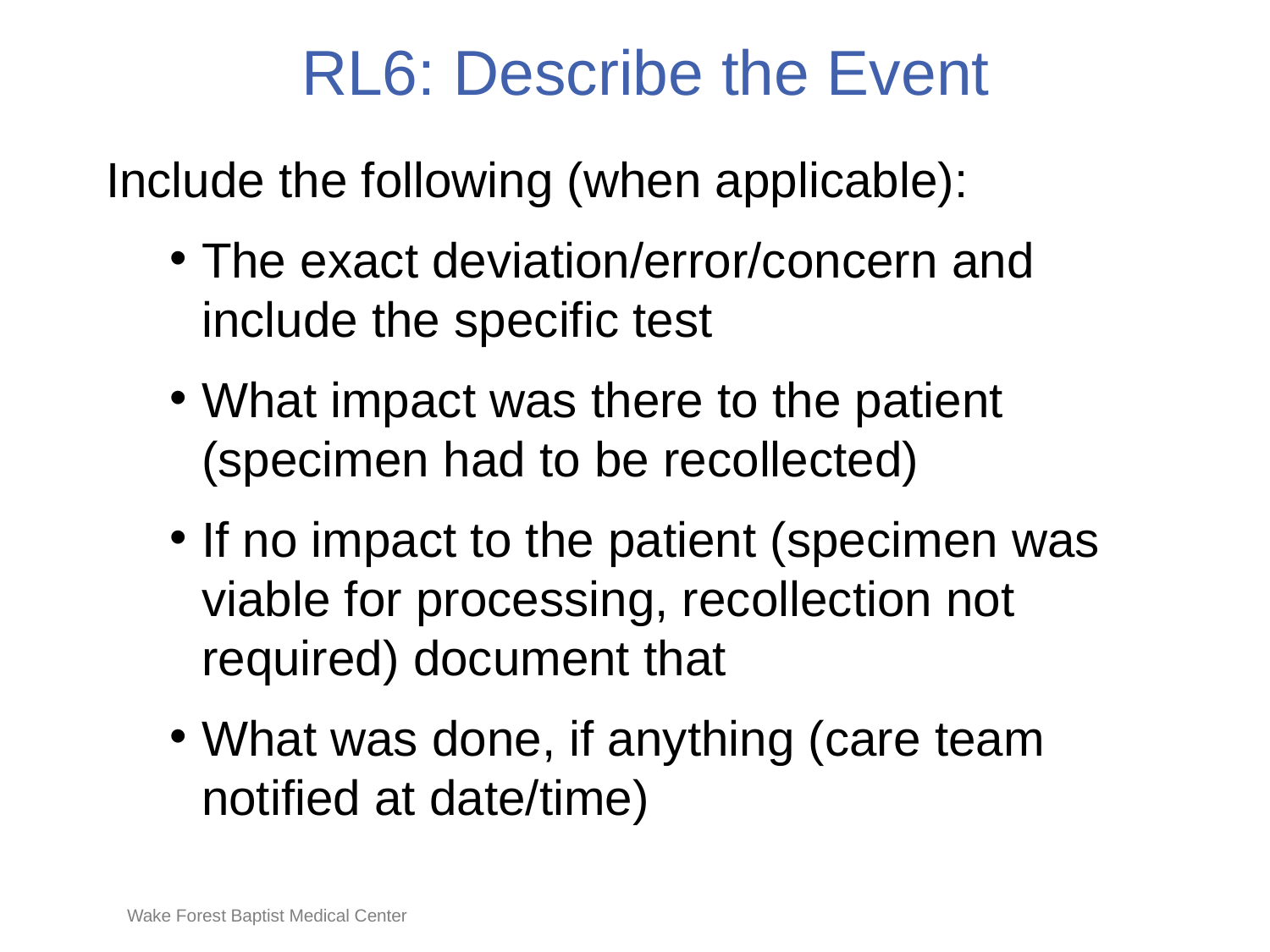

# RL6: Describe the Event
Include the following (when applicable):
The exact deviation/error/concern and include the specific test
What impact was there to the patient (specimen had to be recollected)
If no impact to the patient (specimen was viable for processing, recollection not required) document that
What was done, if anything (care team notified at date/time)